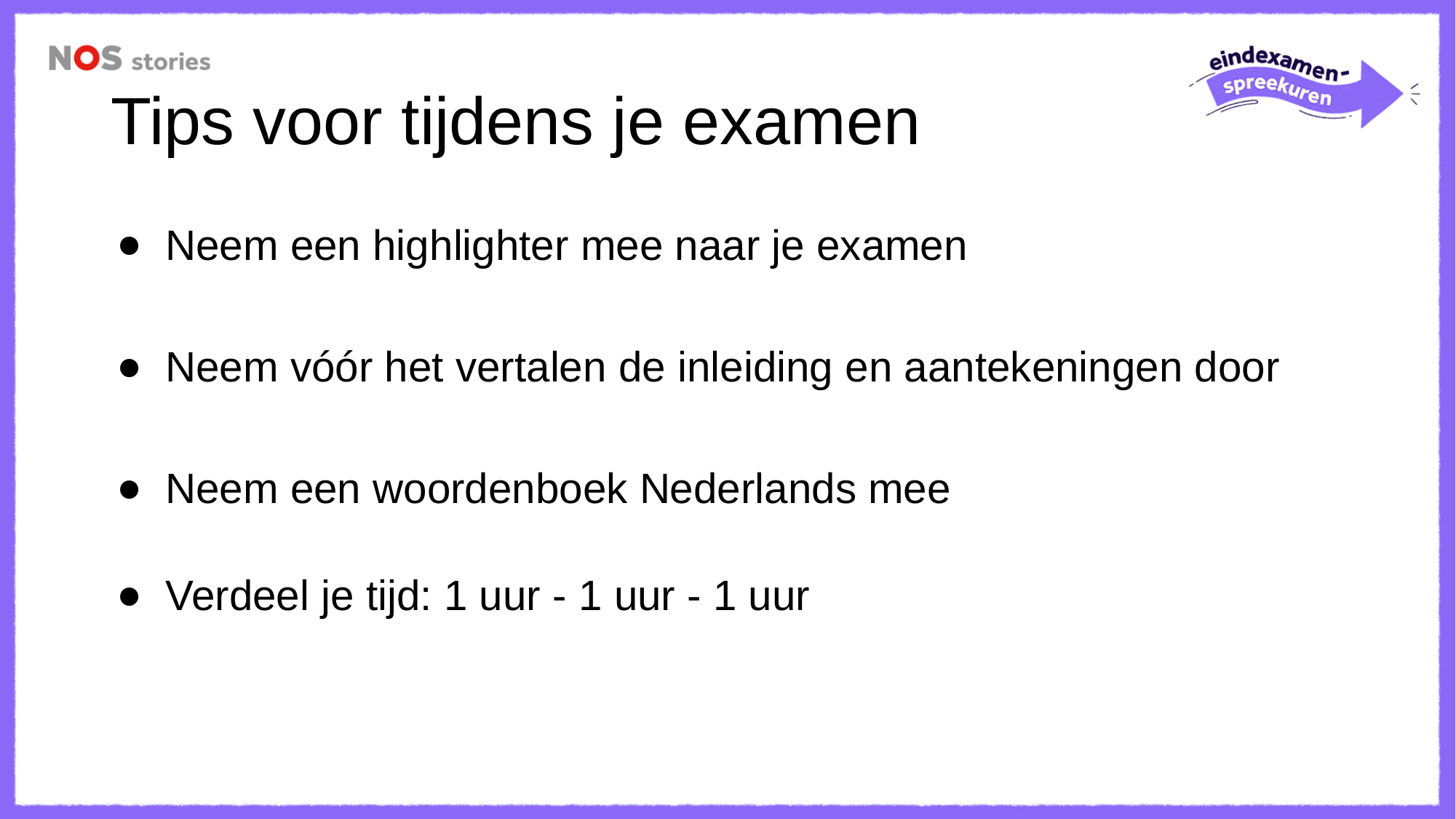

# Tips voor tijdens je examen
Neem een highlighter mee naar je examen

Neem vóór het vertalen de inleiding en aantekeningen door

Neem een woordenboek Nederlands mee

Verdeel je tijd: 1 uur - 1 uur - 1 uur